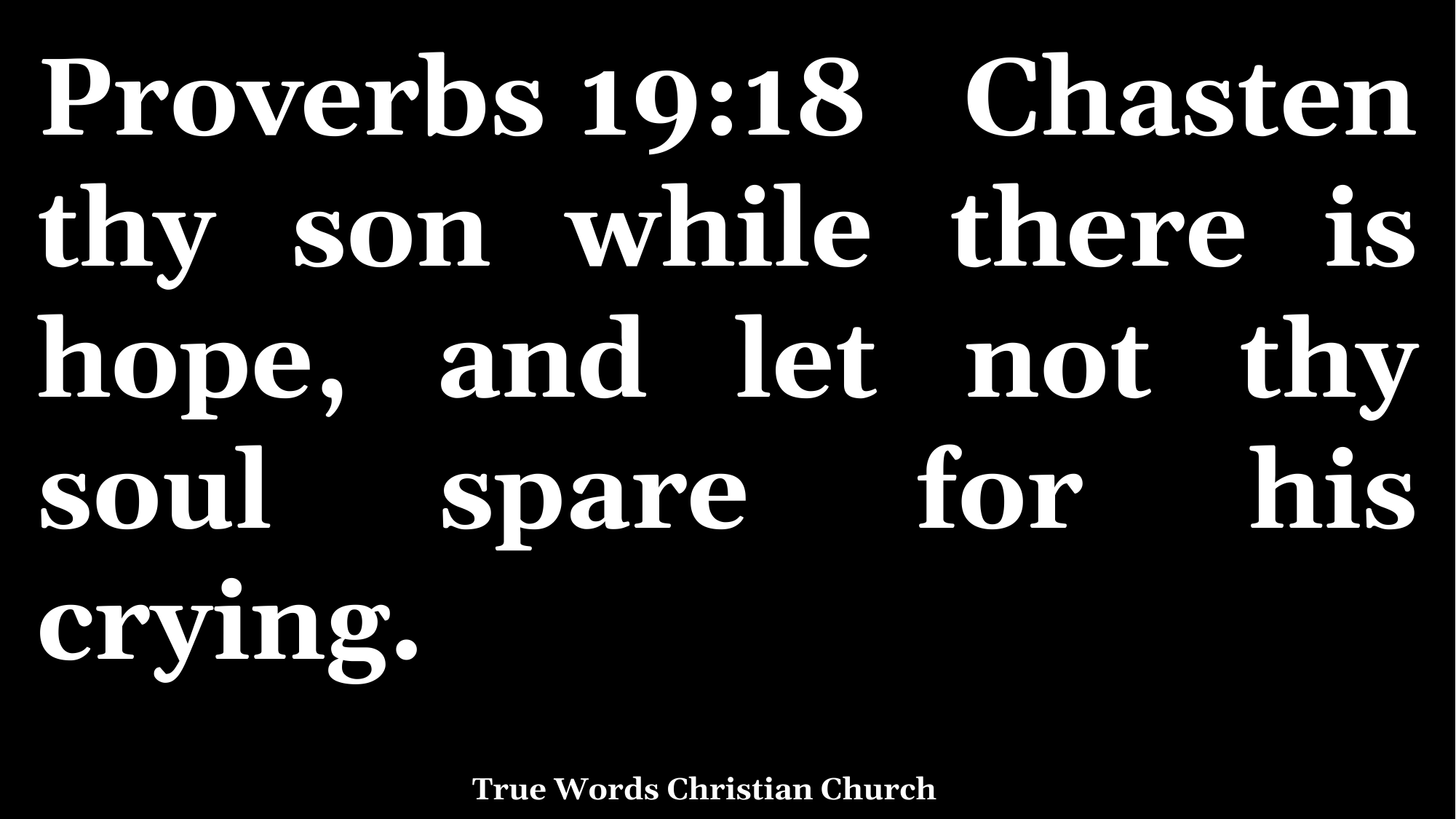

Proverbs 19:18   Chasten thy son while there is hope, and let not thy soul spare for his crying.
True Words Christian Church